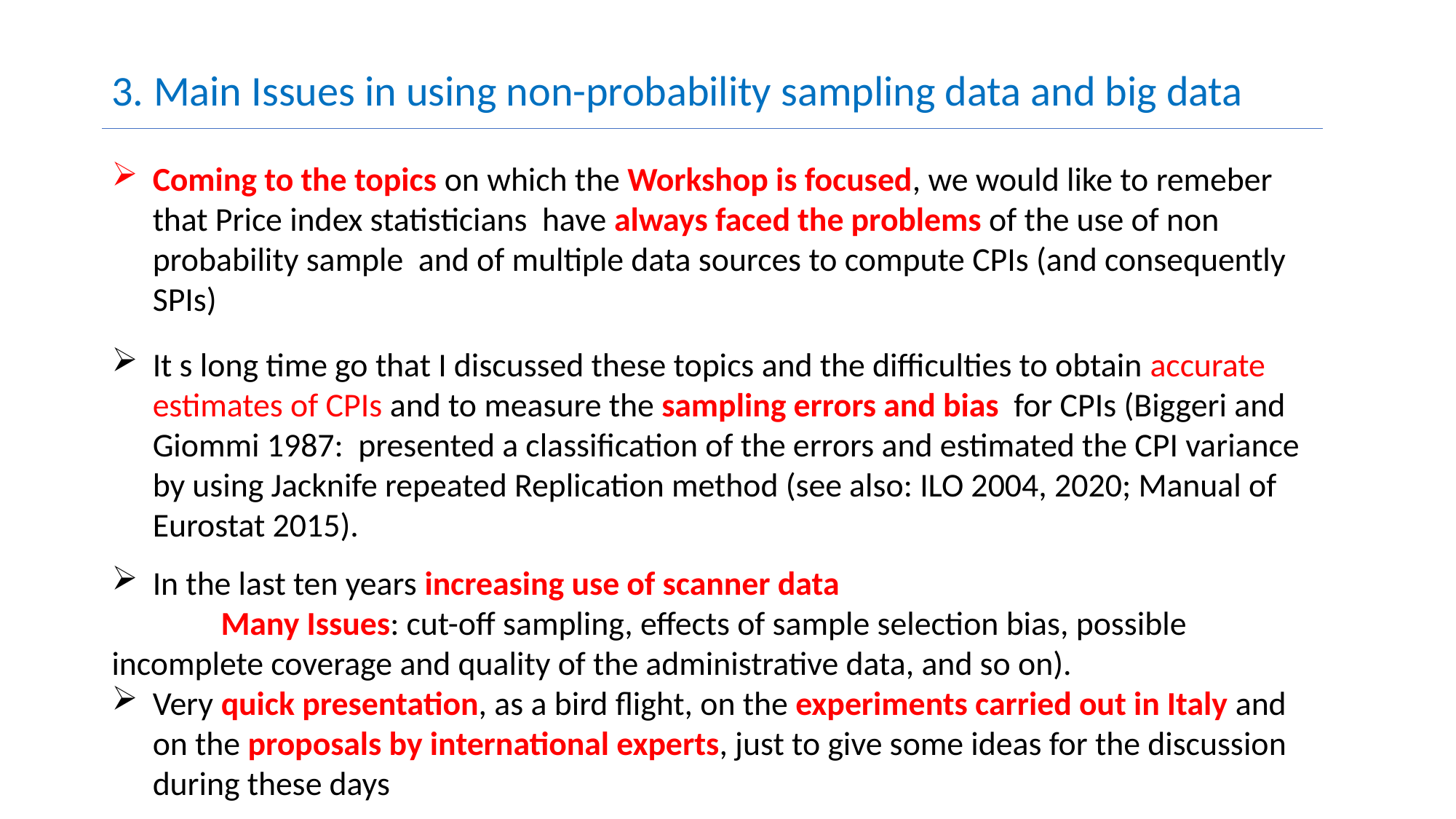

3. Main Issues in using non-probability sampling data and big data

Coming to the topics on which the Workshop is focused, we would like to remeber that Price index statisticians  have always faced the problems of the use of non probability sample  and of multiple data sources to compute CPIs (and consequently SPIs)

It s long time go that I discussed these topics and the difficulties to obtain accurate estimates of CPIs and to measure the sampling errors and bias  for CPIs (Biggeri and Giommi 1987:  presented a classification of the errors and estimated the CPI variance by using Jacknife repeated Replication method (see also: ILO 2004, 2020; Manual of Eurostat 2015).

In the last ten years increasing use of scanner data
	Many Issues: cut-off sampling, effects of sample selection bias, possible 	incomplete coverage and quality of the administrative data, and so on).
Very quick presentation, as a bird flight, on the experiments carried out in Italy and on the proposals by international experts, just to give some ideas for the discussion during these days